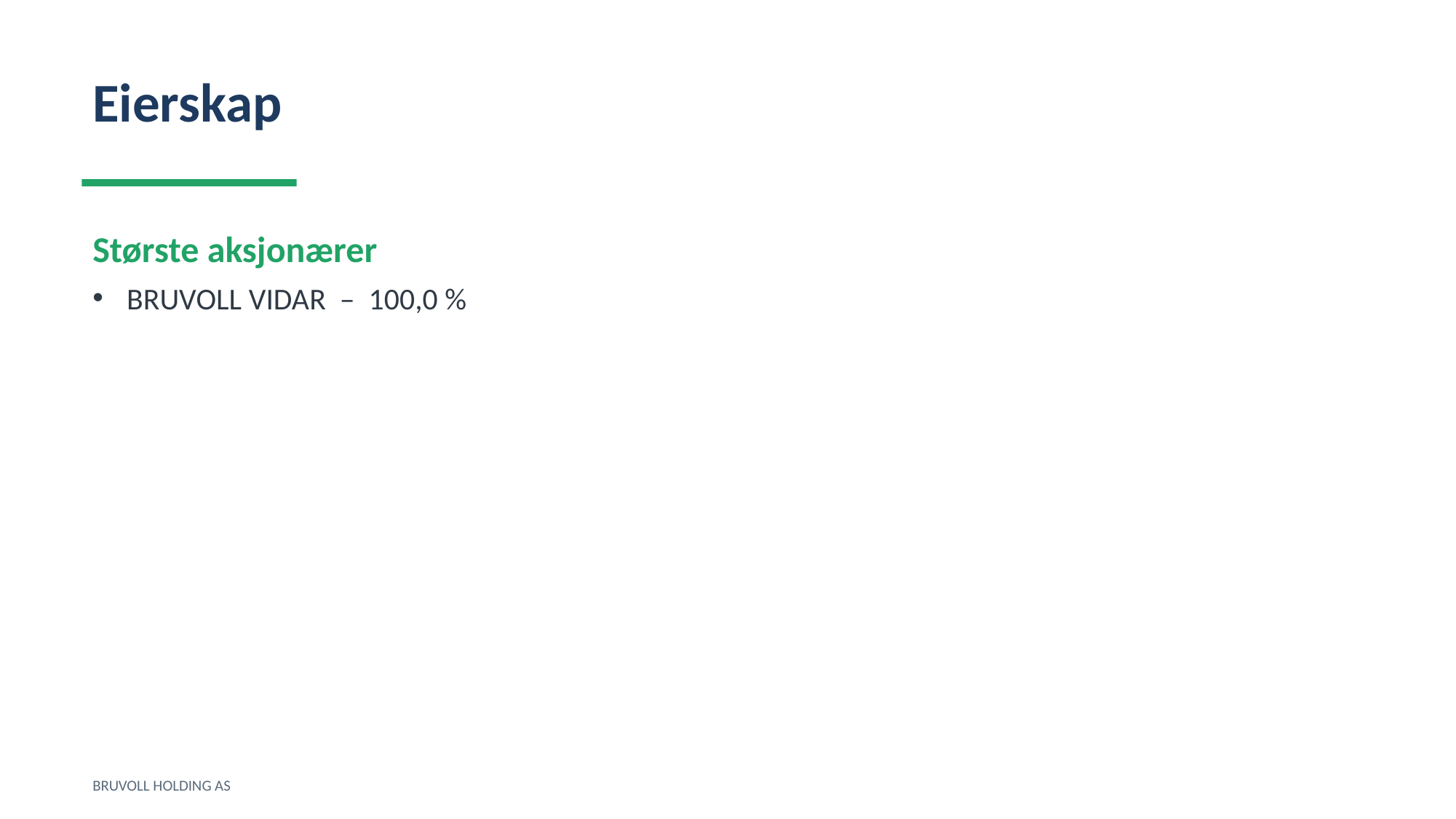

Eierskap

Største aksjonærer
BRUVOLL VIDAR  –  100,0 %
BRUVOLL HOLDING AS